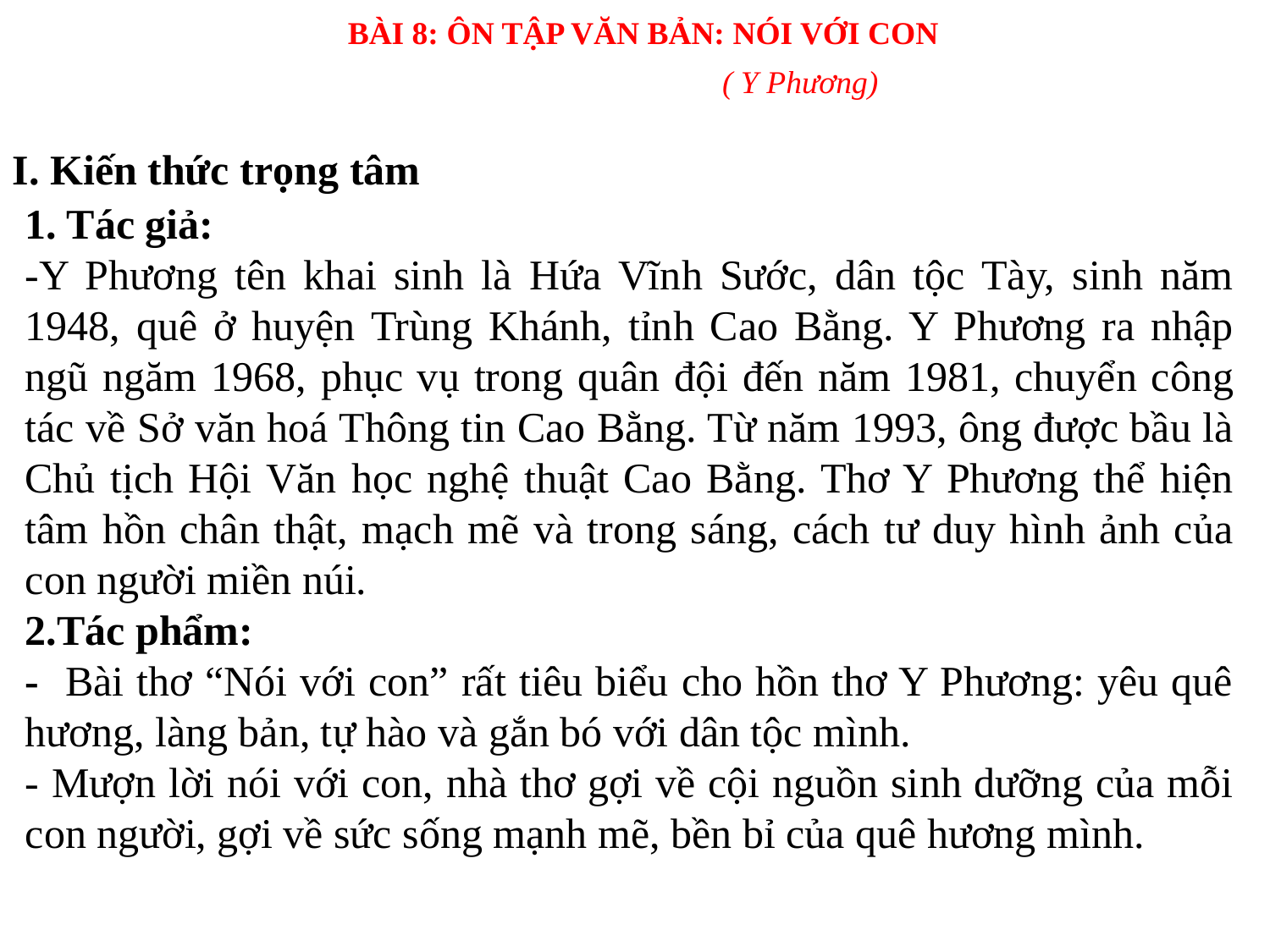

BÀI 8: ÔN TẬP VĂN BẢN: NÓI VỚI CON
( Y Phương)

I. Kiến thức trọng tâm
1. Tác giả:
-Y Phương tên khai sinh là Hứa Vĩnh Sước, dân tộc Tày, sinh năm 1948, quê ở huyện Trùng Khánh, tỉnh Cao Bằng. Y Phương ra nhập ngũ ngăm 1968, phục vụ trong quân đội đến năm 1981, chuyển công tác về Sở văn hoá Thông tin Cao Bằng. Từ năm 1993, ông được bầu là Chủ tịch Hội Văn học nghệ thuật Cao Bằng. Thơ Y Phương thể hiện tâm hồn chân thật, mạch mẽ và trong sáng, cách tư duy hình ảnh của con người miền núi.
2.Tác phẩm:
-  Bài thơ “Nói với con” rất tiêu biểu cho hồn thơ Y Phương: yêu quê hương, làng bản, tự hào và gắn bó với dân tộc mình.
- Mượn lời nói với con, nhà thơ gợi về cội nguồn sinh dưỡng của mỗi con người, gợi về sức sống mạnh mẽ, bền bỉ của quê hương mình.